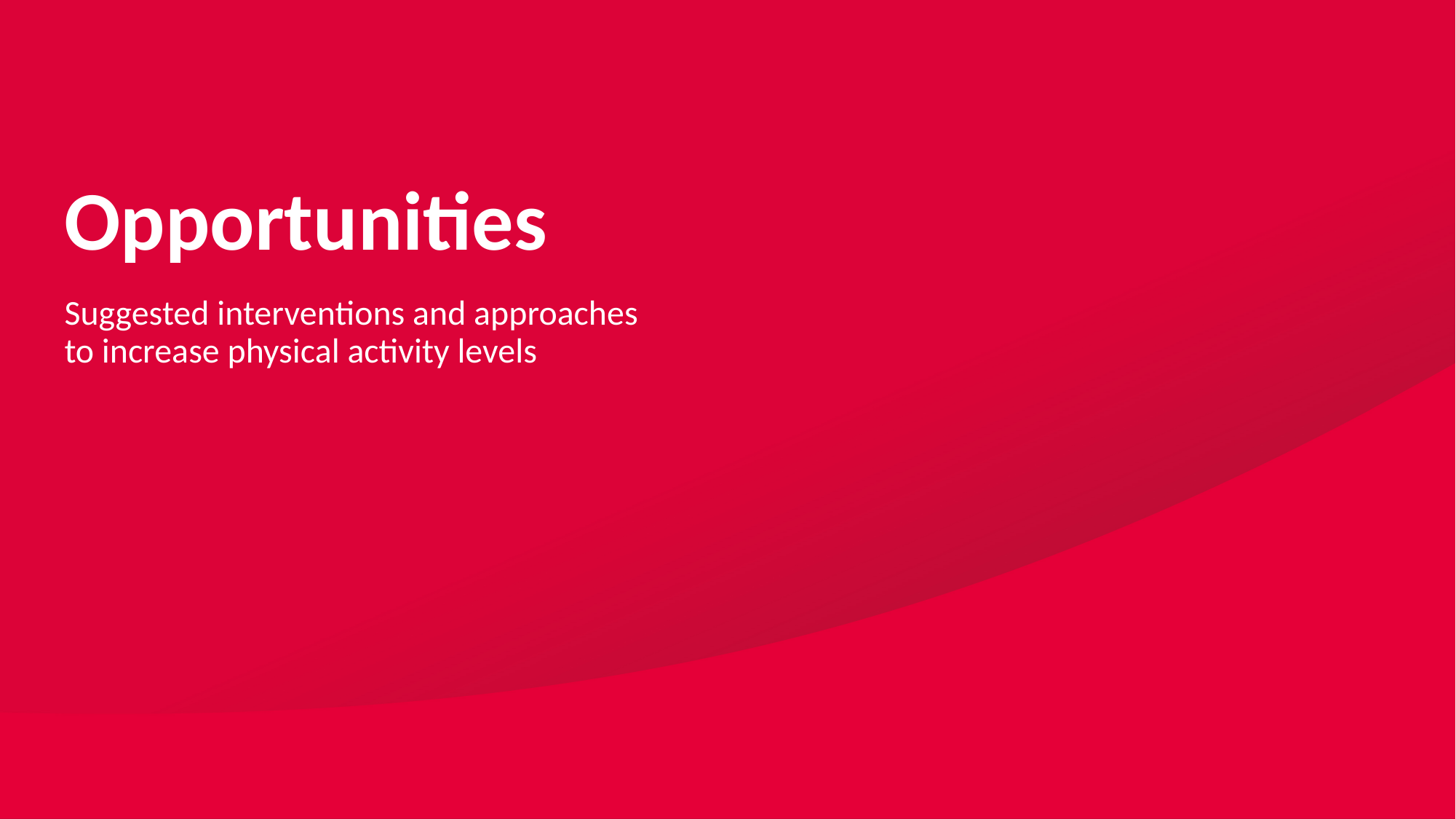

# Opportunities
Suggested interventions and approaches to increase physical activity levels